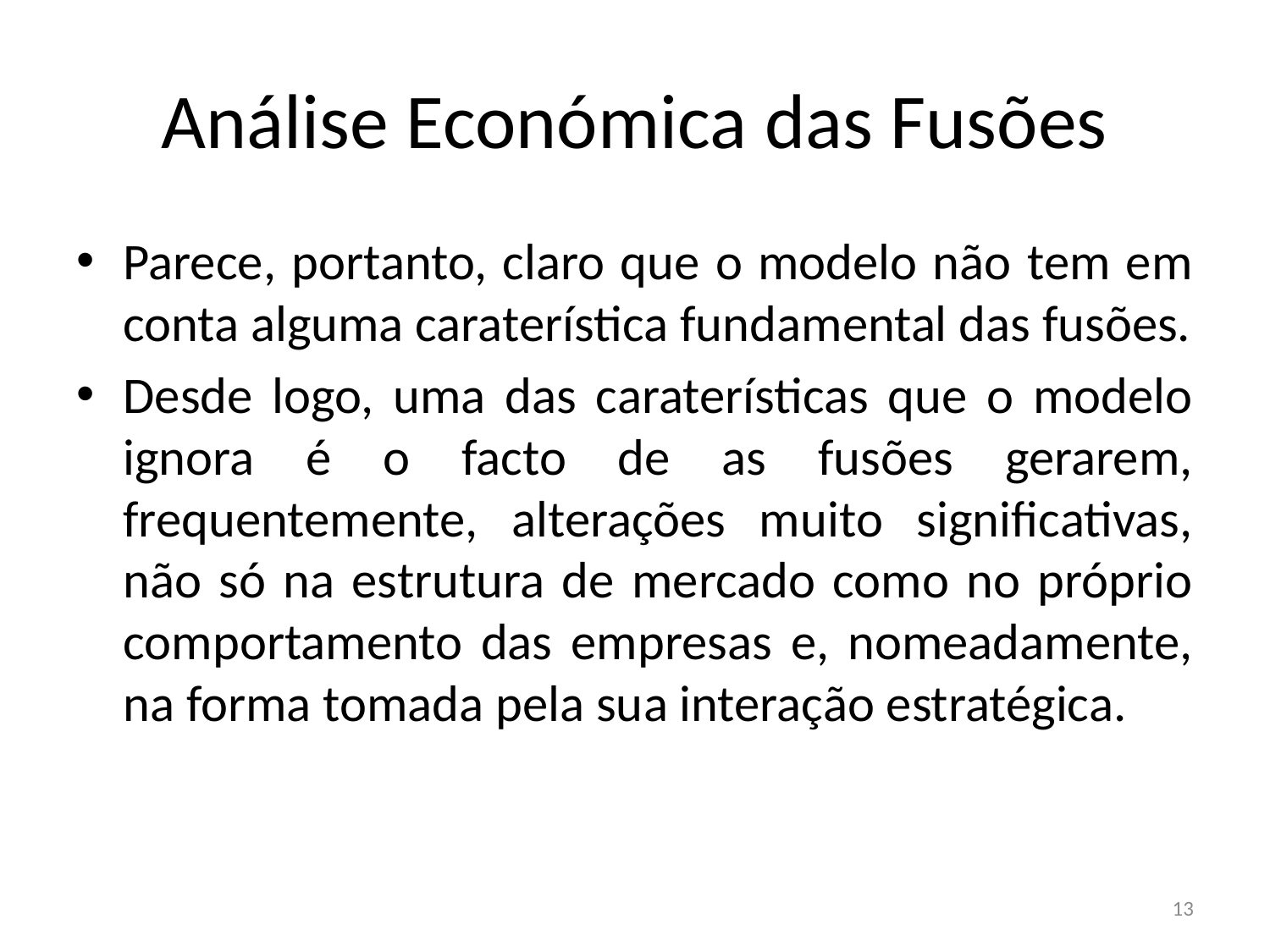

# Análise Económica das Fusões
Parece, portanto, claro que o modelo não tem em conta alguma caraterística fundamental das fusões.
Desde logo, uma das caraterísticas que o modelo ignora é o facto de as fusões gerarem, frequentemente, alterações muito significativas, não só na estrutura de mercado como no próprio comportamento das empresas e, nomeadamente, na forma tomada pela sua interação estratégica.
13